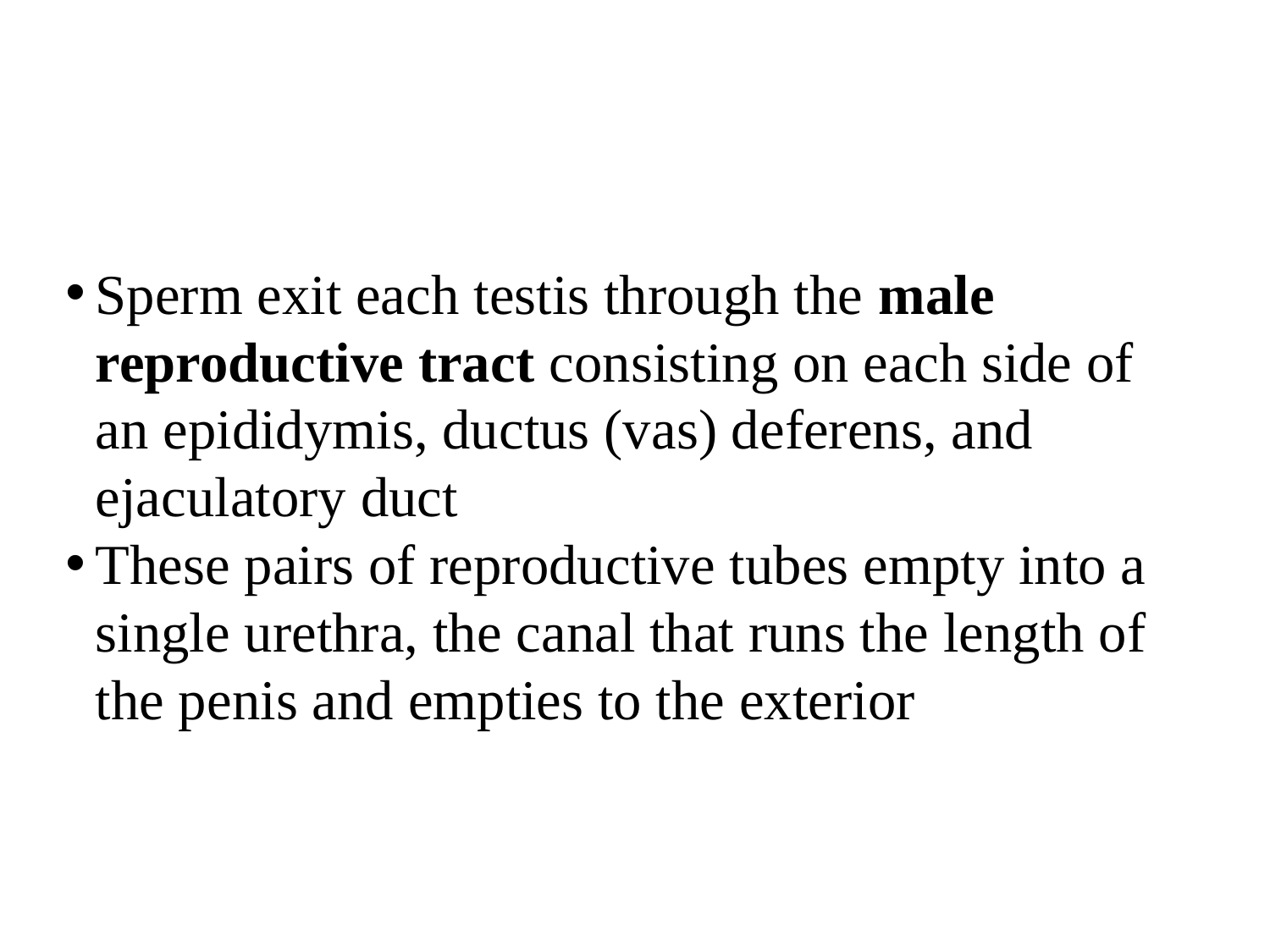

Sperm exit each testis through the male reproductive tract consisting on each side of an epididymis, ductus (vas) deferens, and ejaculatory duct
These pairs of reproductive tubes empty into a single urethra, the canal that runs the length of the penis and empties to the exterior